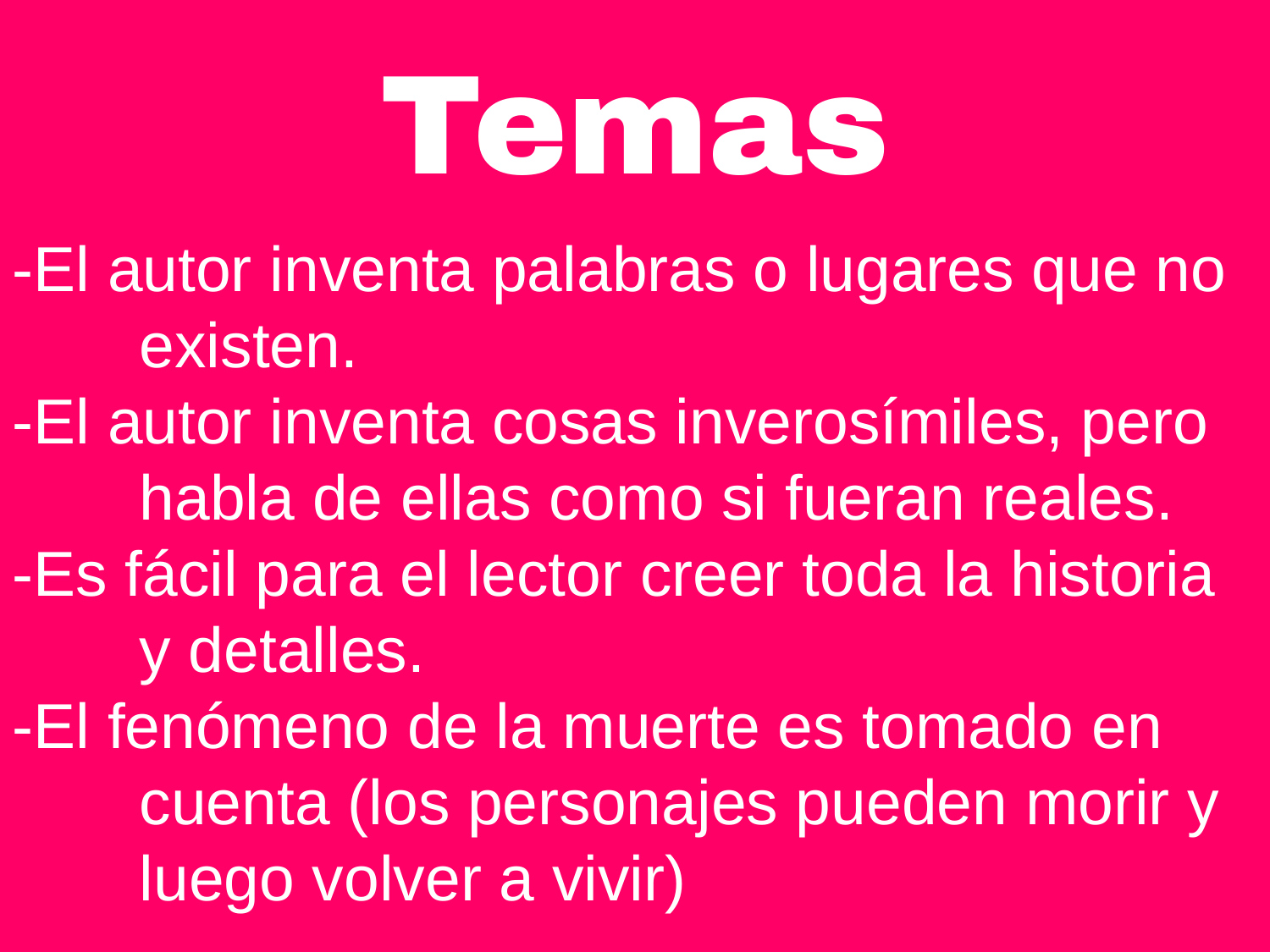

# Temas
-El autor inventa palabras o lugares que no 	existen.
-El autor inventa cosas inverosímiles, pero 	habla de ellas como si fueran reales.
-Es fácil para el lector creer toda la historia 	y detalles.
-El fenómeno de la muerte es tomado en 	cuenta (los personajes pueden morir y 	luego volver a vivir)